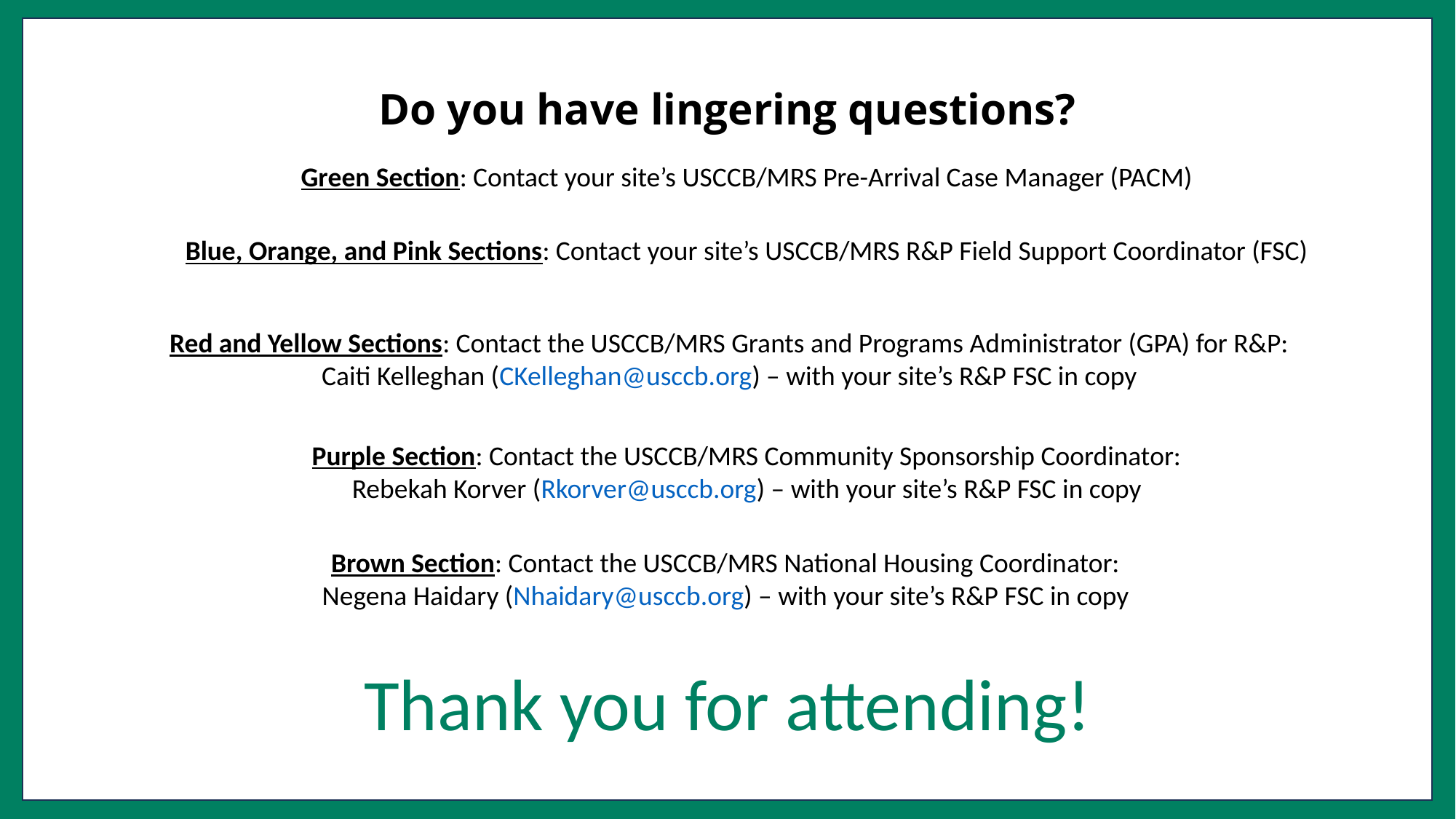

Do you have lingering questions?
Green Section: Contact your site’s USCCB/MRS Pre-Arrival Case Manager (PACM)
Blue, Orange, and Pink Sections: Contact your site’s USCCB/MRS R&P Field Support Coordinator (FSC)
Red and Yellow Sections: Contact the USCCB/MRS Grants and Programs Administrator (GPA) for R&P: Caiti Kelleghan (CKelleghan@usccb.org) – with your site’s R&P FSC in copy
Purple Section: Contact the USCCB/MRS Community Sponsorship Coordinator:
Rebekah Korver (Rkorver@usccb.org) – with your site’s R&P FSC in copy
Brown Section: Contact the USCCB/MRS National Housing Coordinator:
Negena Haidary (Nhaidary@usccb.org) – with your site’s R&P FSC in copy
Thank you for attending!